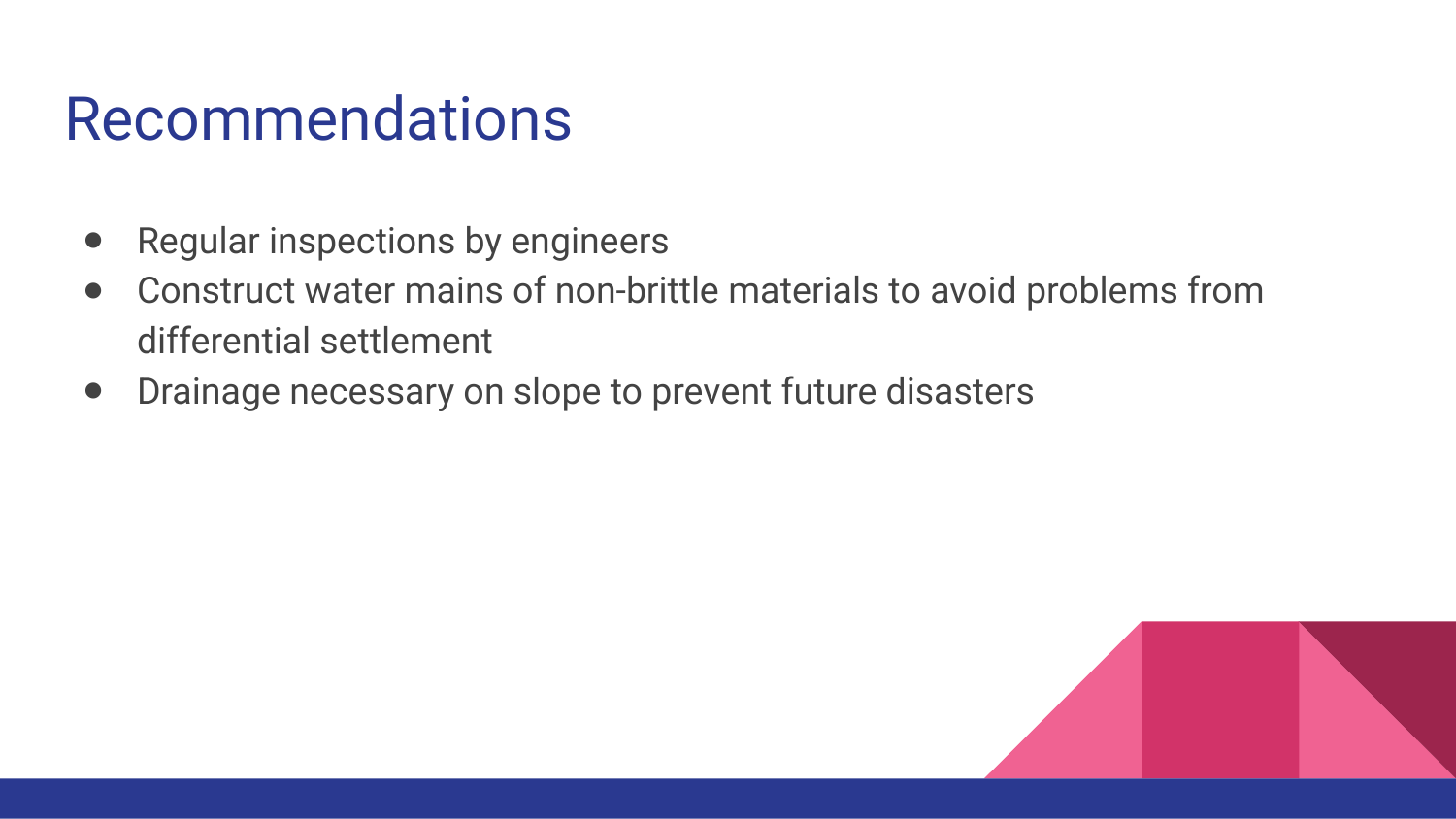

# Recommendations
Regular inspections by engineers
Construct water mains of non-brittle materials to avoid problems from differential settlement
Drainage necessary on slope to prevent future disasters